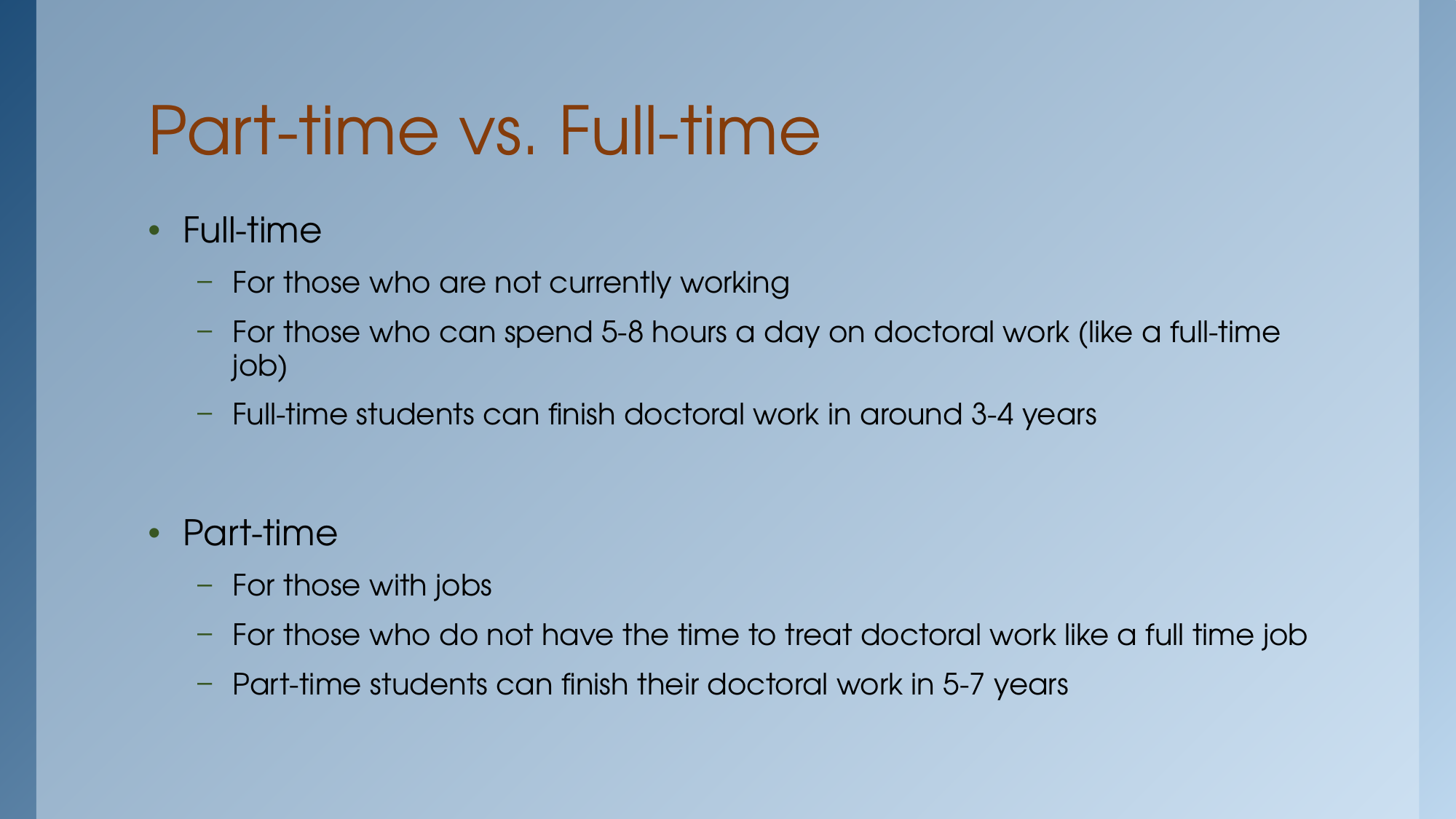

# Part-time vs. Full-time
Full-time
For those who are not currently working
For those who can spend 5-8 hours a day on doctoral work (like a full-time job)
Full-time students can finish doctoral work in around 3-4 years

Part-time
For those with jobs
For those who do not have the time to treat doctoral work like a full time job
Part-time students can finish their doctoral work in 5-7 years